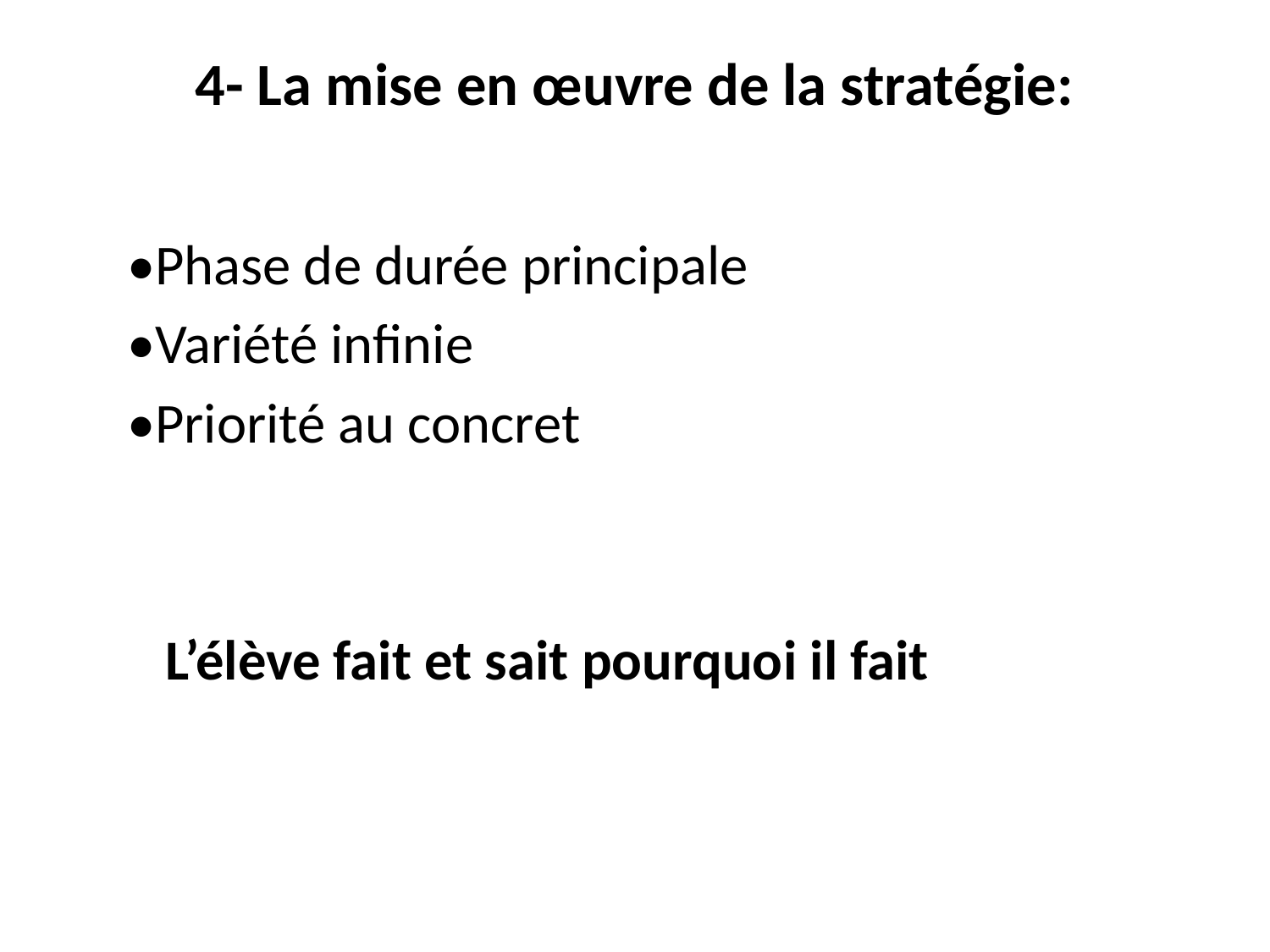

# 4- La mise en œuvre de la stratégie:
    •Phase de durée principale
    •Variété infinie
    •Priorité au concret

       L’élève fait et sait pourquoi il fait